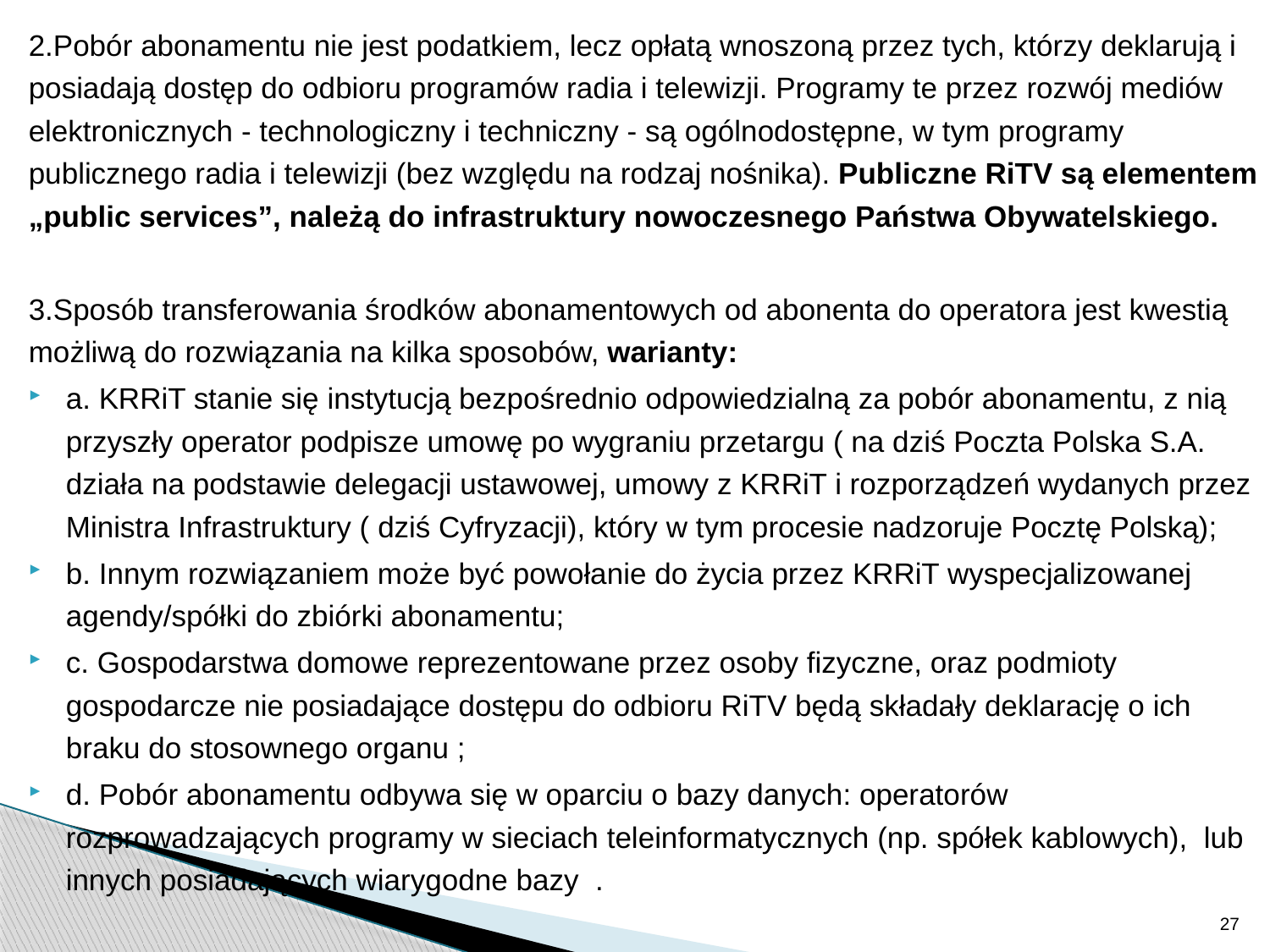

2.Pobór abonamentu nie jest podatkiem, lecz opłatą wnoszoną przez tych, którzy deklarują i posiadają dostęp do odbioru programów radia i telewizji. Programy te przez rozwój mediów elektronicznych - technologiczny i techniczny - są ogólnodostępne, w tym programy publicznego radia i telewizji (bez względu na rodzaj nośnika). Publiczne RiTV są elementem „public services”, należą do infrastruktury nowoczesnego Państwa Obywatelskiego.

3.Sposób transferowania środków abonamentowych od abonenta do operatora jest kwestią możliwą do rozwiązania na kilka sposobów, warianty:
a. KRRiT stanie się instytucją bezpośrednio odpowiedzialną za pobór abonamentu, z nią przyszły operator podpisze umowę po wygraniu przetargu ( na dziś Poczta Polska S.A. działa na podstawie delegacji ustawowej, umowy z KRRiT i rozporządzeń wydanych przez Ministra Infrastruktury ( dziś Cyfryzacji), który w tym procesie nadzoruje Pocztę Polską);
b. Innym rozwiązaniem może być powołanie do życia przez KRRiT wyspecjalizowanej agendy/spółki do zbiórki abonamentu;
c. Gospodarstwa domowe reprezentowane przez osoby fizyczne, oraz podmioty gospodarcze nie posiadające dostępu do odbioru RiTV będą składały deklarację o ich braku do stosownego organu ;
d. Pobór abonamentu odbywa się w oparciu o bazy danych: operatorów rozprowadzających programy w sieciach teleinformatycznych (np. spółek kablowych),  lub innych posiadających wiarygodne bazy  .

27